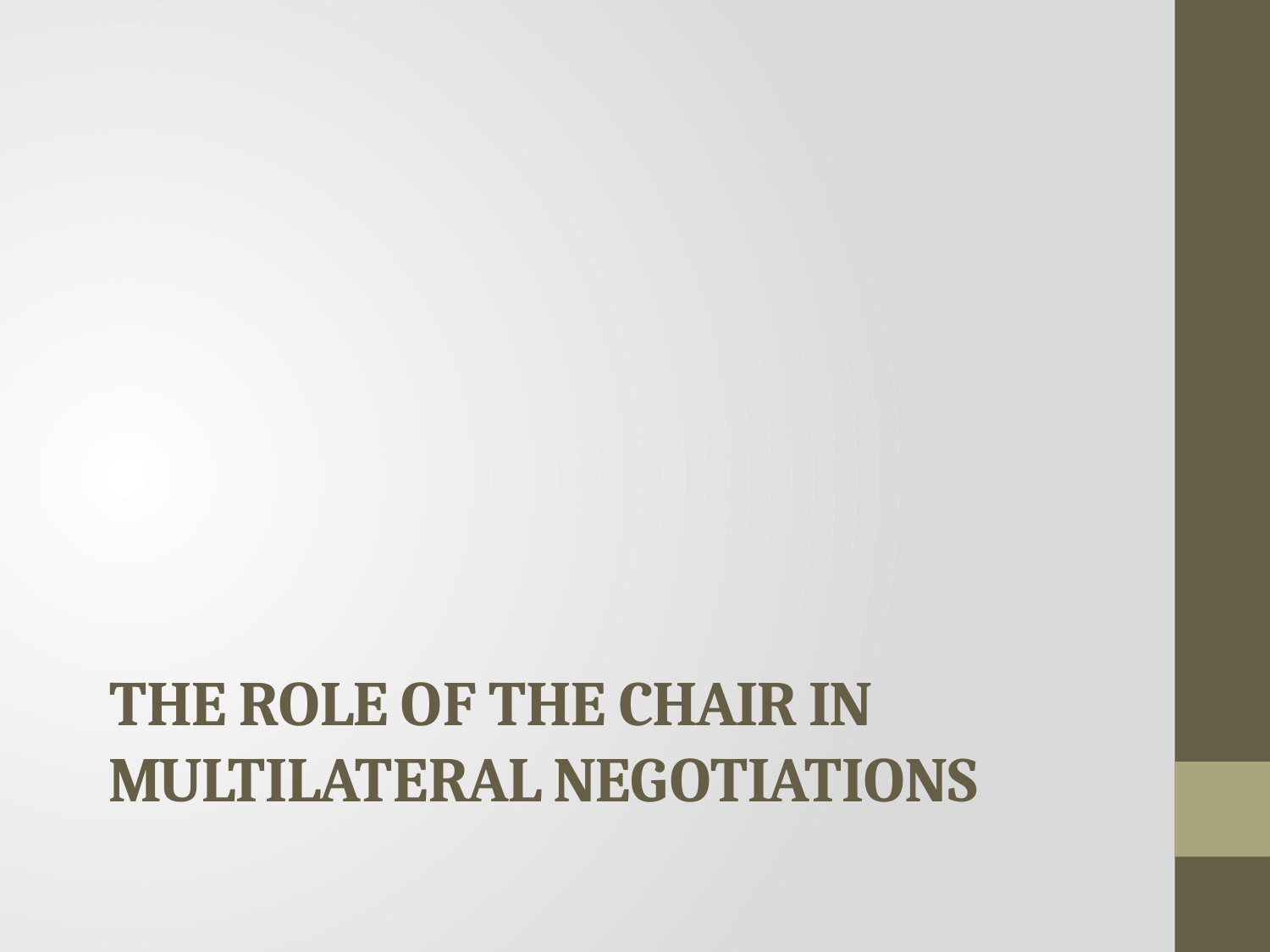

# The role of the chair in multilateral negotiations